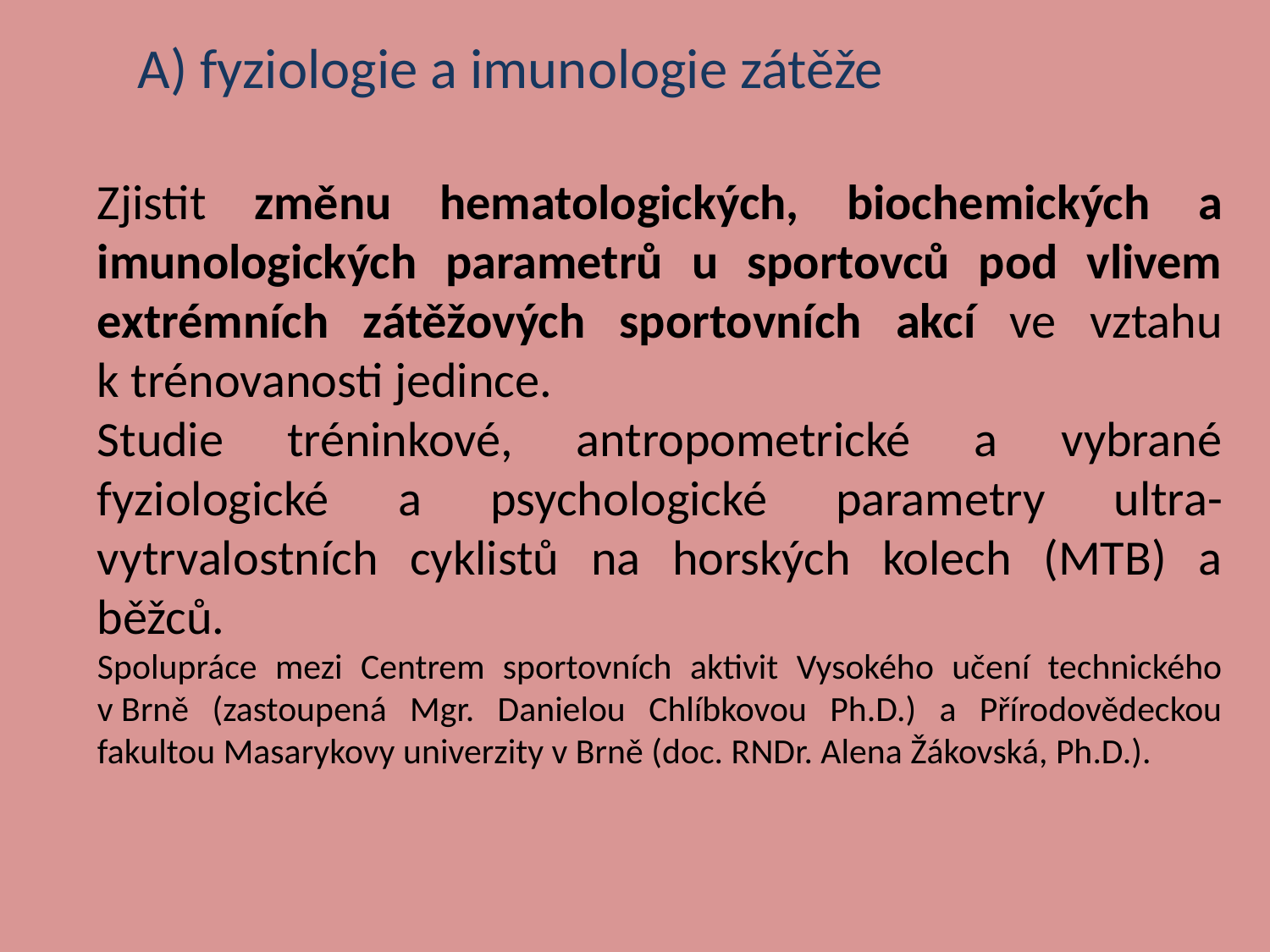

A) fyziologie a imunologie zátěže

Zjistit změnu hematologických, biochemických a imunologických parametrů u sportovců pod vlivem extrémních zátěžových sportovních akcí ve vztahu k trénovanosti jedince.
Studie tréninkové, antropometrické a vybrané fyziologické a psychologické parametry ultra-vytrvalostních cyklistů na horských kolech (MTB) a běžců.
Spolupráce mezi Centrem sportovních aktivit Vysokého učení technického v Brně (zastoupená Mgr. Danielou Chlíbkovou Ph.D.) a Přírodovědeckou fakultou Masarykovy univerzity v Brně (doc. RNDr. Alena Žákovská, Ph.D.).